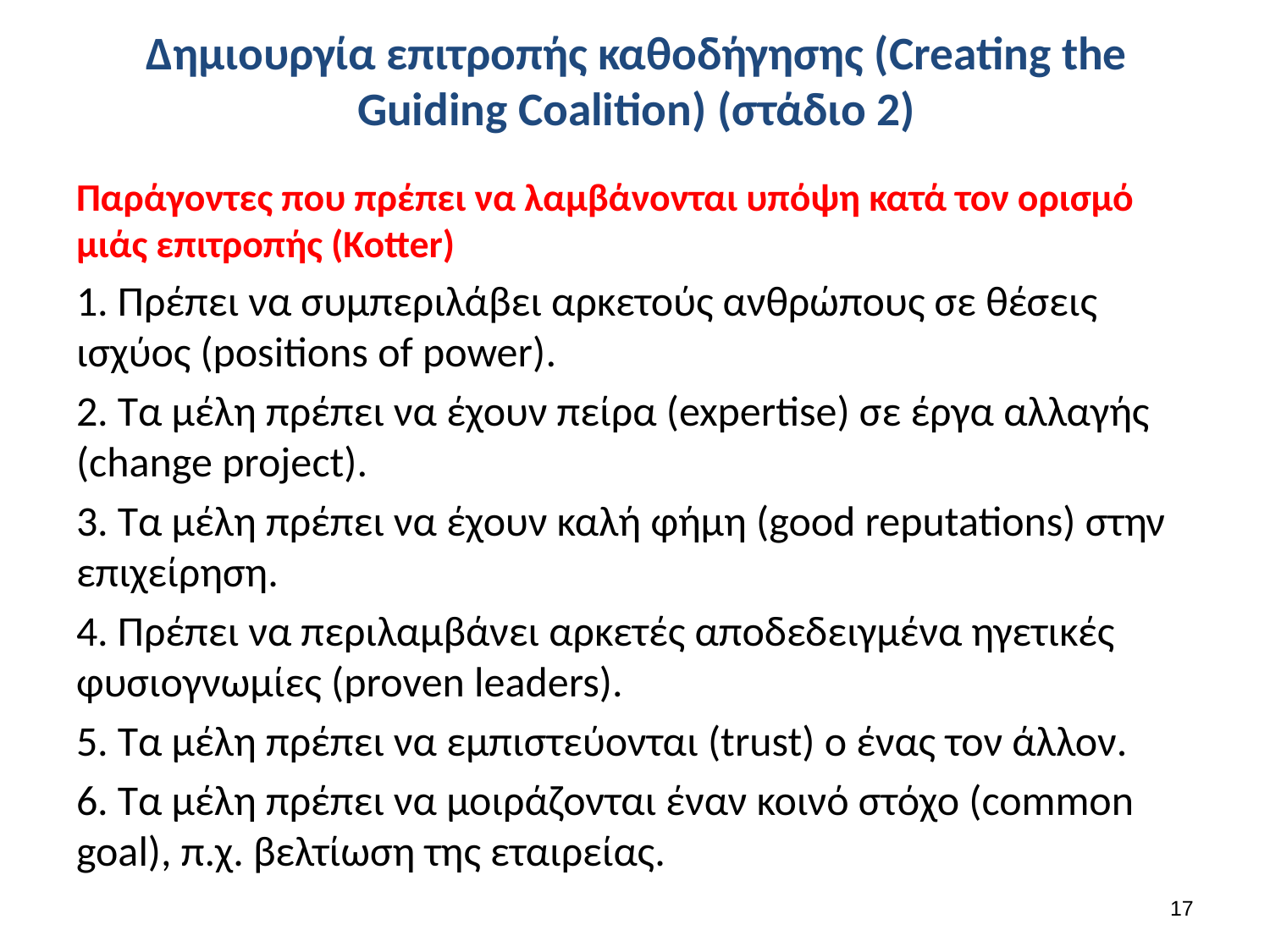

# Δημιουργία επιτροπής καθοδήγησης (Creating the Guiding Coalition) (στάδιο 2)
Παράγοντες που πρέπει να λαμβάνονται υπόψη κατά τον ορισμό μιάς επιτροπής (Kotter)
1. Πρέπει να συμπεριλάβει αρκετούς ανθρώπους σε θέσεις ισχύος (positions of power).
2. Τα μέλη πρέπει να έχουν πείρα (expertise) σε έργα αλλαγής (change project).
3. Τα μέλη πρέπει να έχουν καλή φήμη (good reputations) στην επιχείρηση.
4. Πρέπει να περιλαμβάνει αρκετές αποδεδειγμένα ηγετικές φυσιογνωμίες (proven leaders).
5. Τα μέλη πρέπει να εμπιστεύονται (trust) ο ένας τον άλλον.
6. Τα μέλη πρέπει να μοιράζονται έναν κοινό στόχο (common goal), π.χ. βελτίωση της εταιρείας.

17